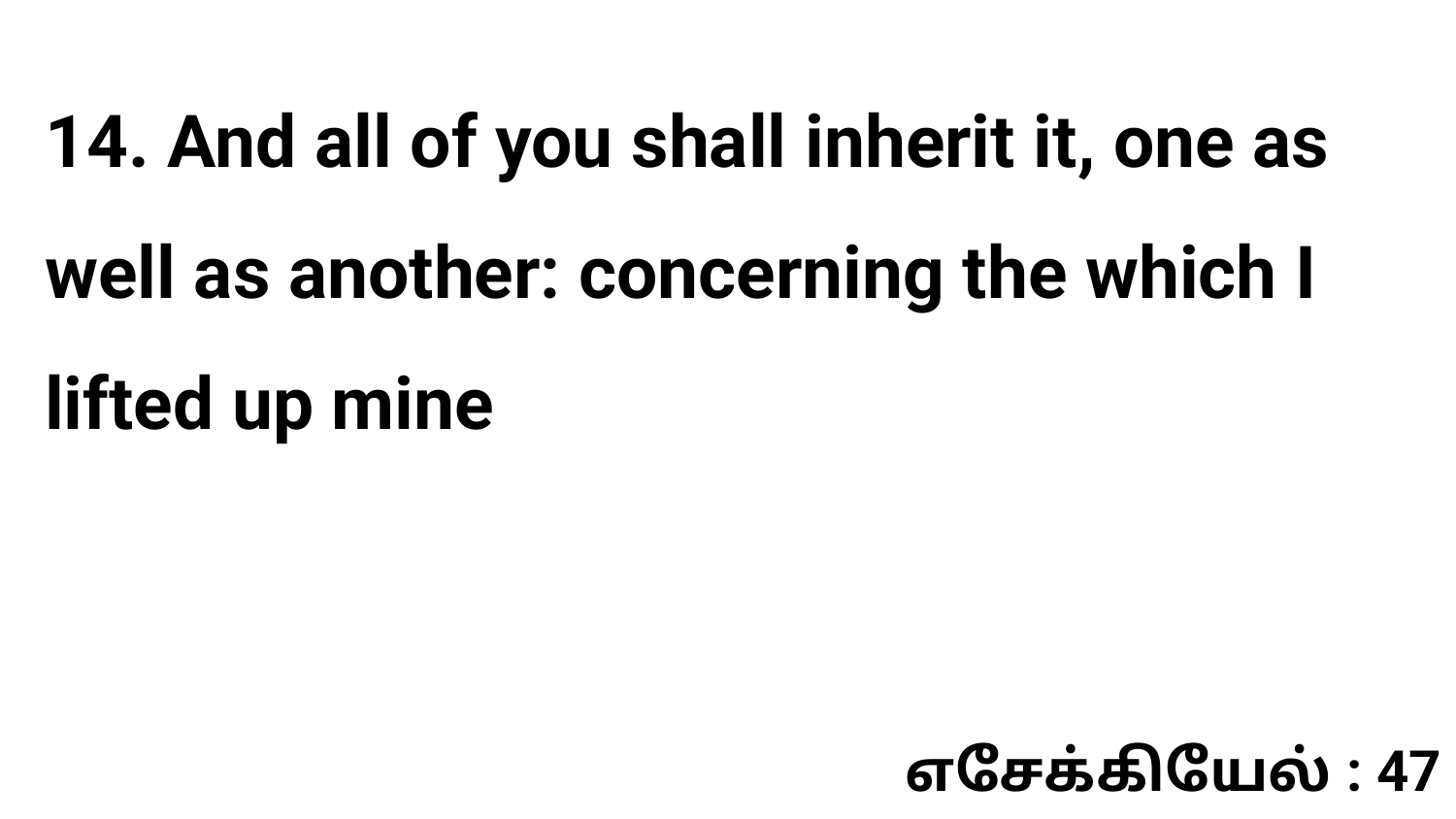

14. And all of you shall inherit it, one as well as another: concerning the which I lifted up mine
எசேக்கியேல் : 47